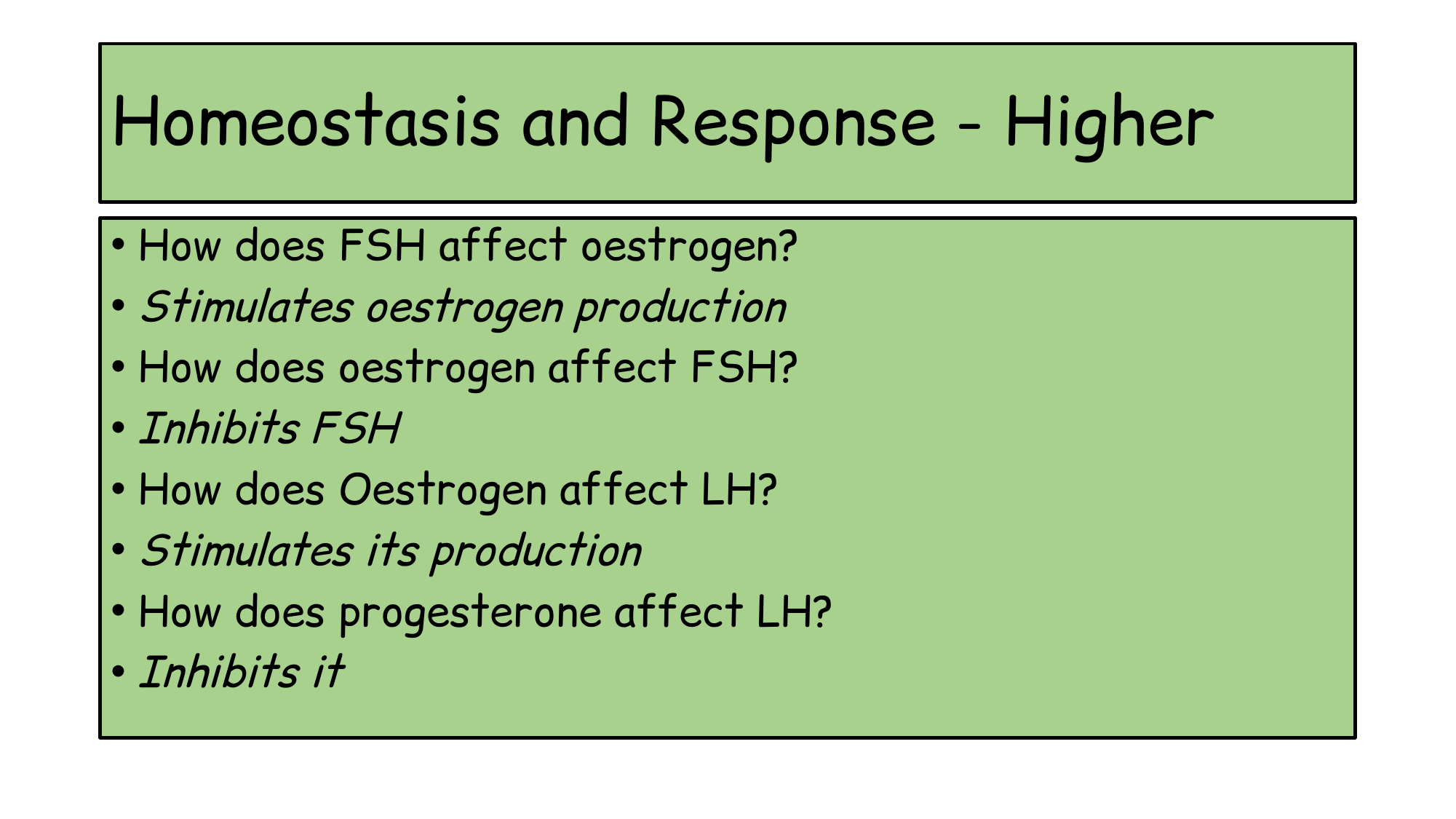

# Homeostasis and Response - Higher
How does FSH affect oestrogen?
Stimulates oestrogen production
How does oestrogen affect FSH?
Inhibits FSH
How does Oestrogen affect LH?
Stimulates its production
How does progesterone affect LH?
Inhibits it